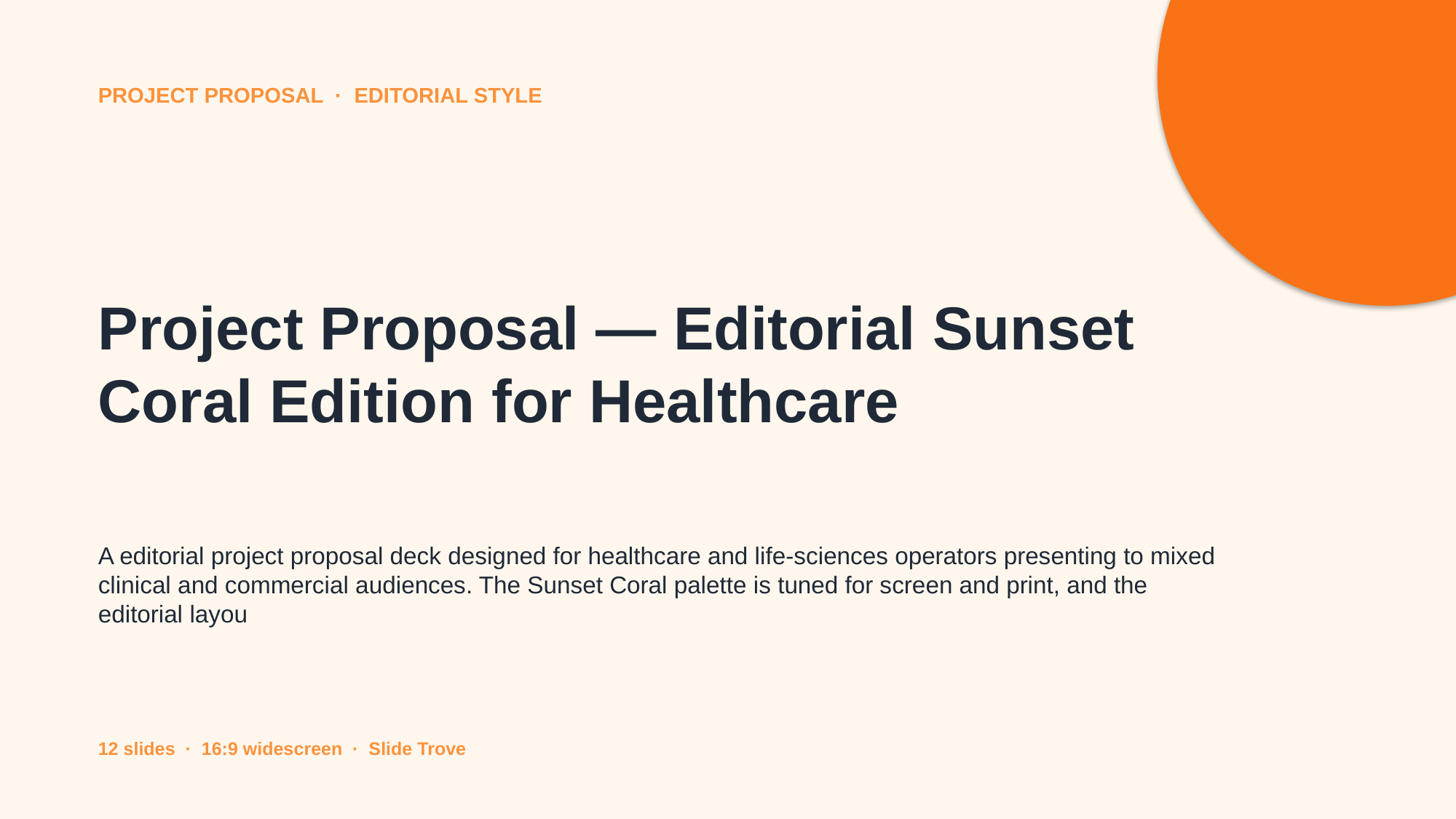

PROJECT PROPOSAL  ·  EDITORIAL STYLE
Project Proposal — Editorial Sunset Coral Edition for Healthcare
A editorial project proposal deck designed for healthcare and life-sciences operators presenting to mixed clinical and commercial audiences. The Sunset Coral palette is tuned for screen and print, and the editorial layou
12 slides  ·  16:9 widescreen  ·  Slide Trove